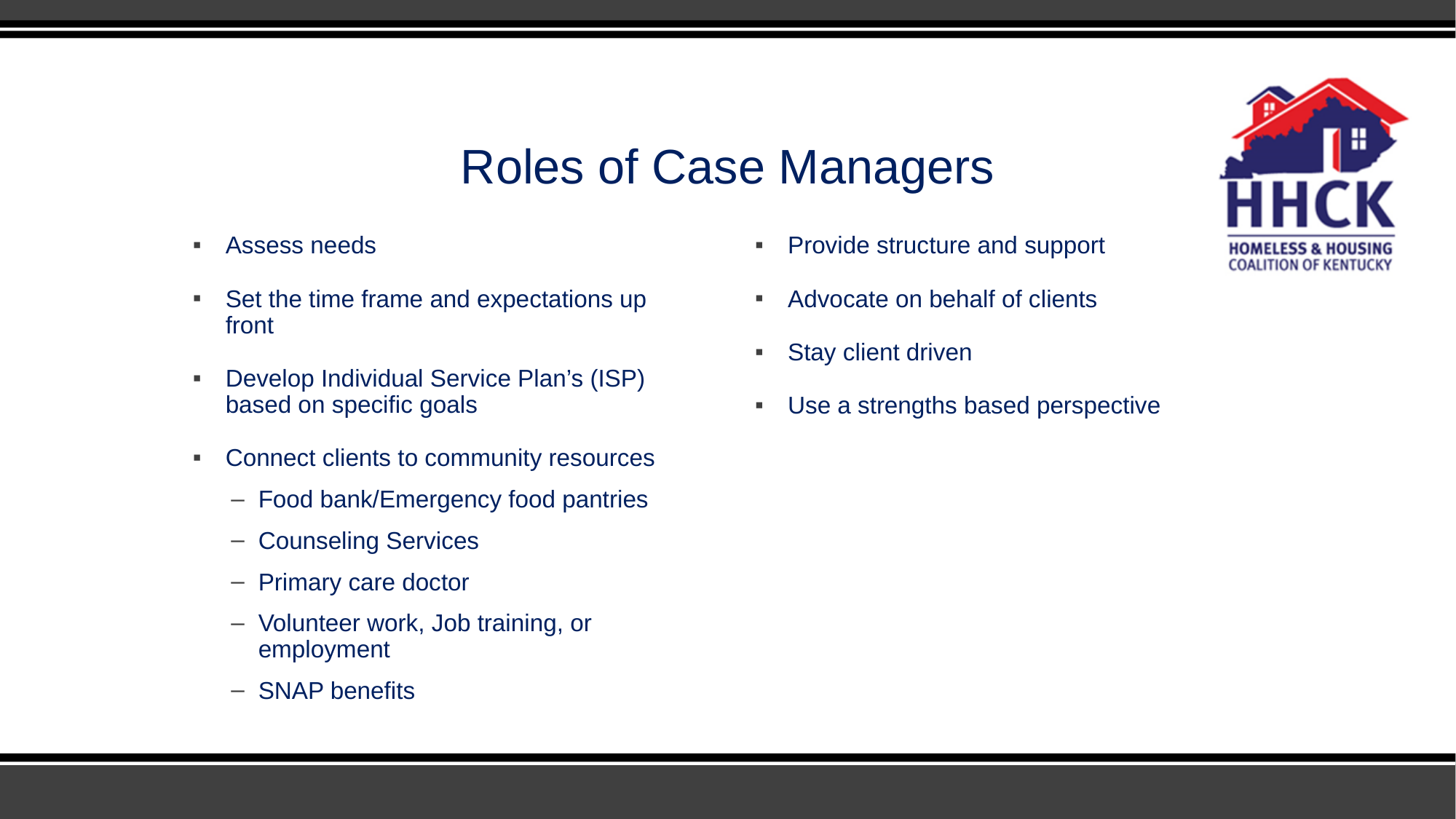

# Roles of Case Managers
Assess needs
Set the time frame and expectations up front
Develop Individual Service Plan’s (ISP) based on specific goals
Connect clients to community resources
Food bank/Emergency food pantries
Counseling Services
Primary care doctor
Volunteer work, Job training, or employment
SNAP benefits
Provide structure and support
Advocate on behalf of clients
Stay client driven
Use a strengths based perspective